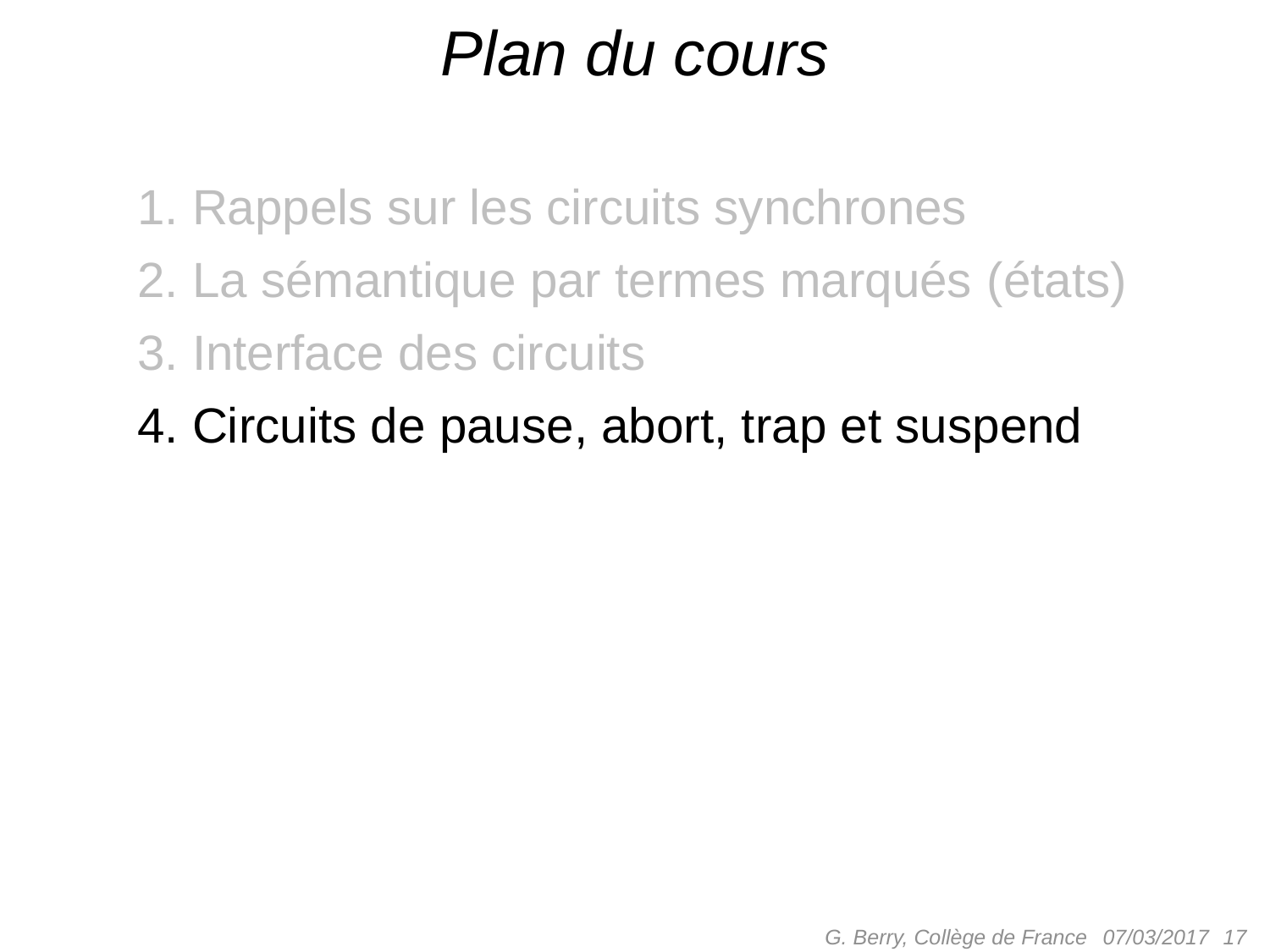

# Plan du cours
 Rappels sur les circuits synchrones
 La sémantique par termes marqués (états)
 Interface des circuits
 Circuits de pause, abort, trap et suspend
G. Berry, Collège de France
 17
07/03/2017